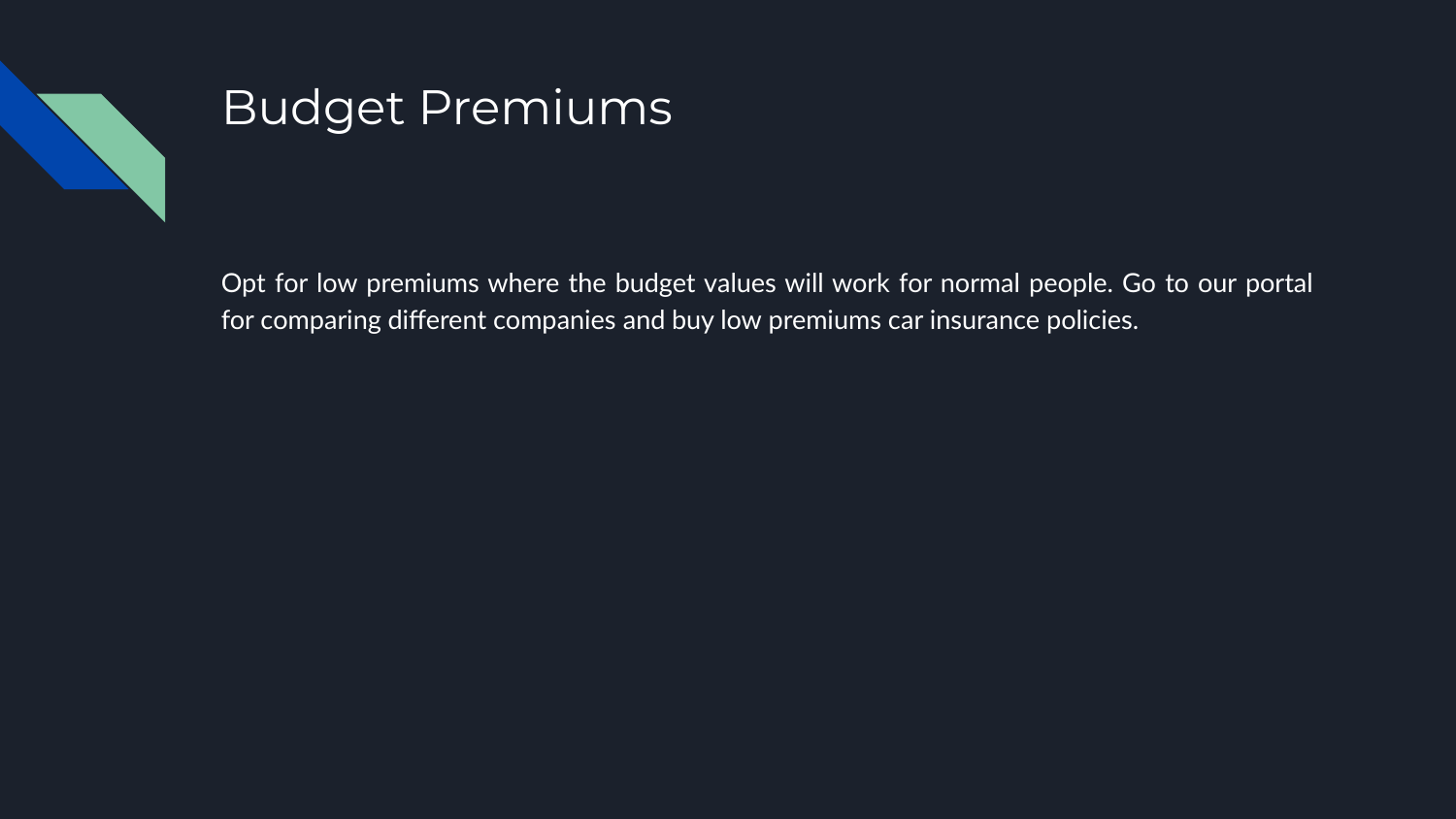

# Budget Premiums
Opt for low premiums where the budget values will work for normal people. Go to our portal for comparing different companies and buy low premiums car insurance policies.